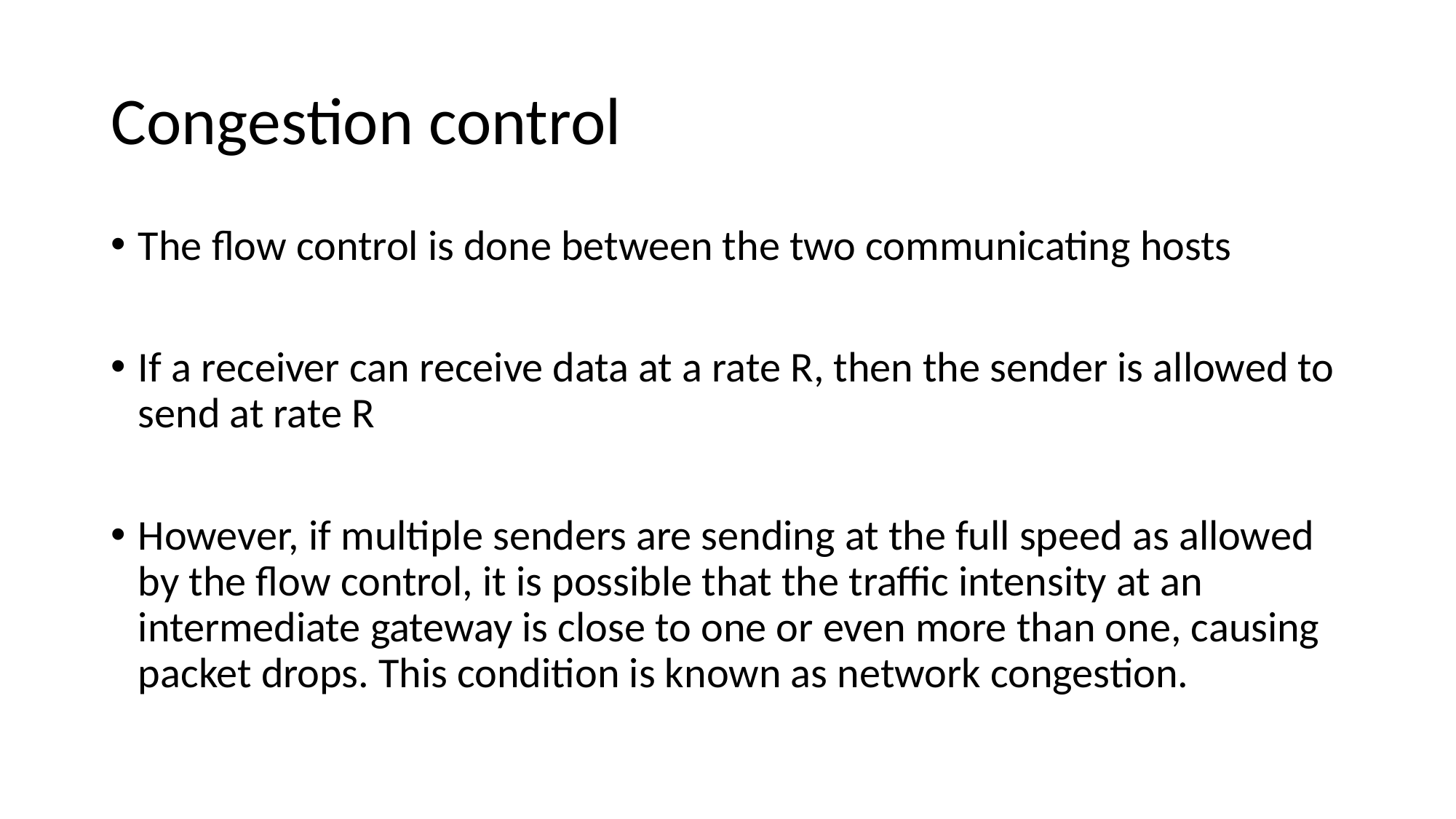

# Congestion control
The flow control is done between the two communicating hosts

If a receiver can receive data at a rate R, then the sender is allowed to send at rate R

However, if multiple senders are sending at the full speed as allowed by the flow control, it is possible that the traffic intensity at an intermediate gateway is close to one or even more than one, causing packet drops. This condition is known as network congestion.